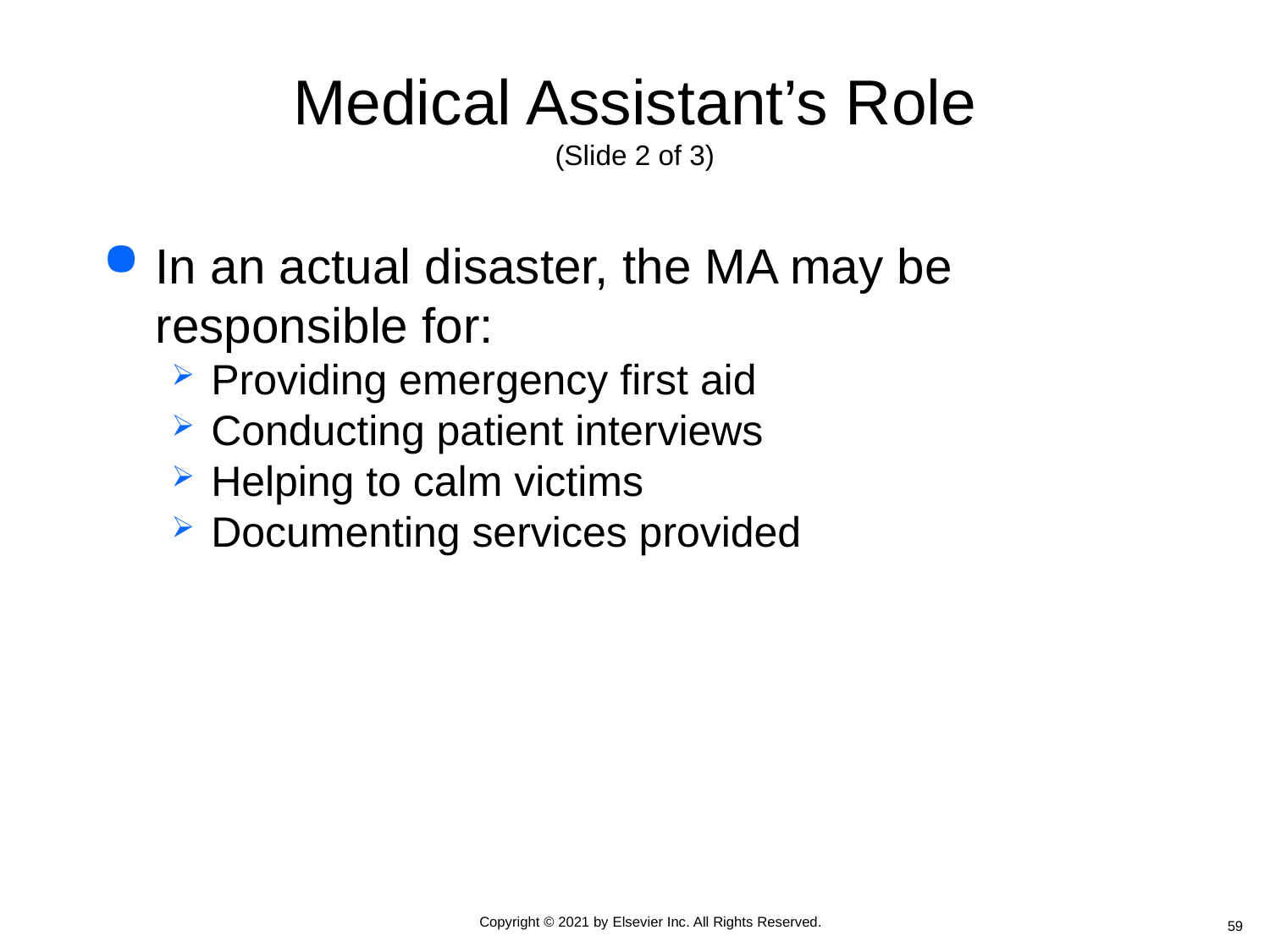

# Medical Assistant’s Role (Slide 2 of 3)
In an actual disaster, the MA may be responsible for:
Providing emergency first aid
Conducting patient interviews
Helping to calm victims
Documenting services provided

59